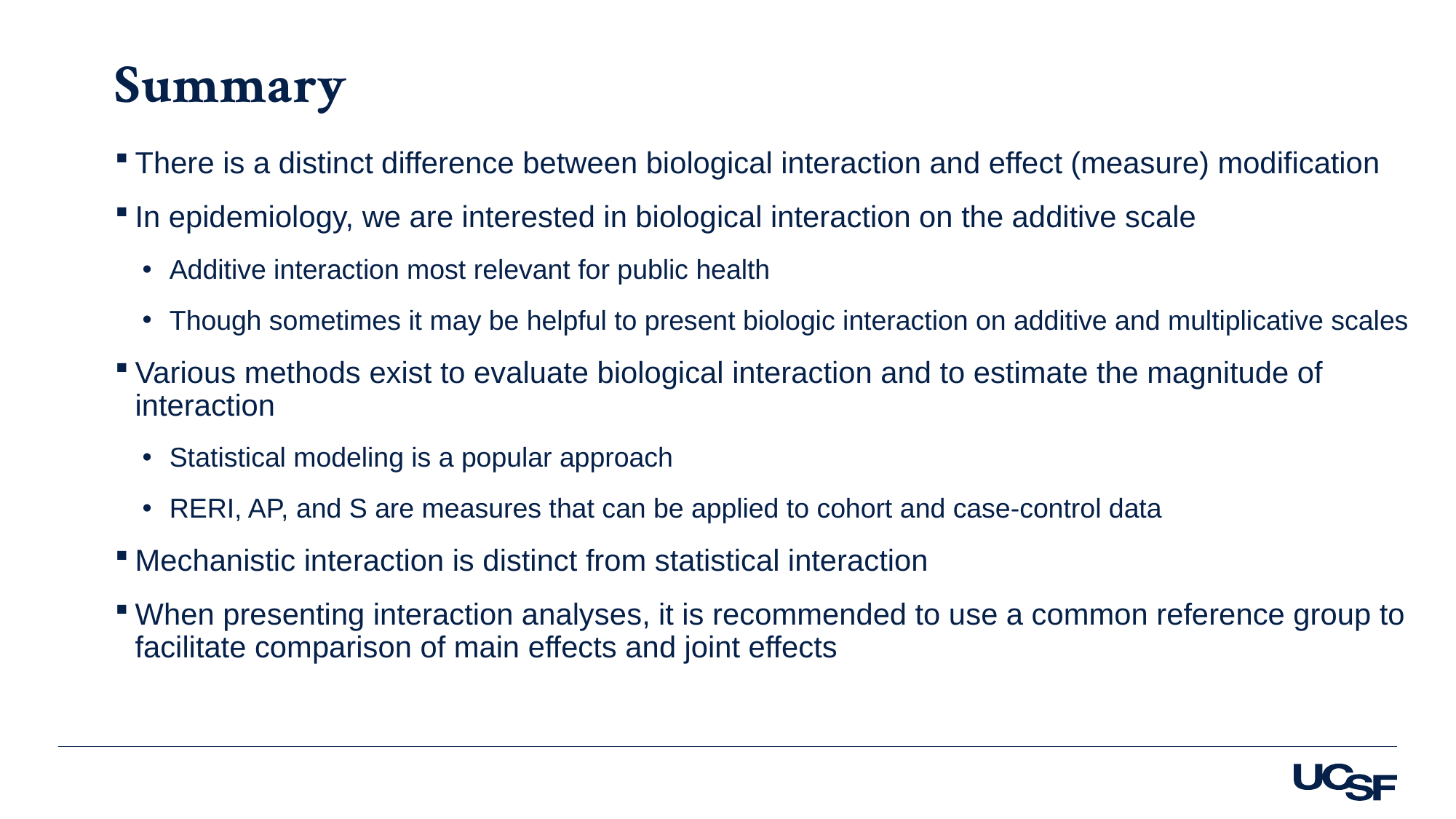

# Summary
There is a distinct difference between biological interaction and effect (measure) modification
In epidemiology, we are interested in biological interaction on the additive scale
Additive interaction most relevant for public health
Though sometimes it may be helpful to present biologic interaction on additive and multiplicative scales
Various methods exist to evaluate biological interaction and to estimate the magnitude of interaction
Statistical modeling is a popular approach
RERI, AP, and S are measures that can be applied to cohort and case-control data
Mechanistic interaction is distinct from statistical interaction
When presenting interaction analyses, it is recommended to use a common reference group to facilitate comparison of main effects and joint effects